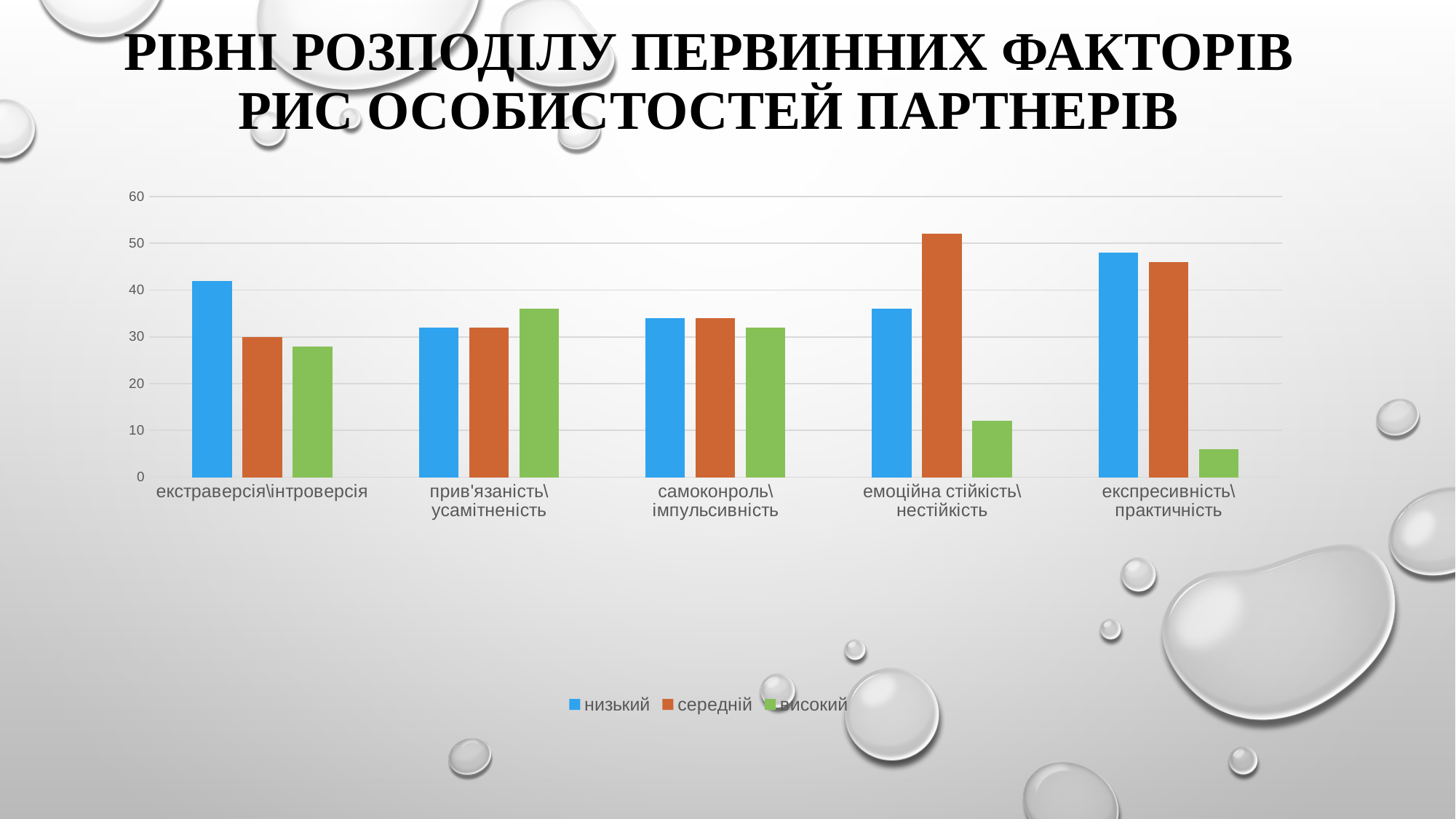

# Рівні розподілу первинних факторів рис особистостей партнерів

### Chart

| Category | низький | середній | високий |
|---|---|---|---|
| екстраверсія\інтроверсія | 42.0 | 30.0 | 28.0 |
| прив'язаність\усамітненість | 32.0 | 32.0 | 36.0 |
| самоконроль\імпульсивність | 34.0 | 34.0 | 32.0 |
| емоційна стійкість\нестійкість | 36.0 | 52.0 | 12.0 |
| експресивність\практичність | 48.0 | 46.0 | 6.0 |